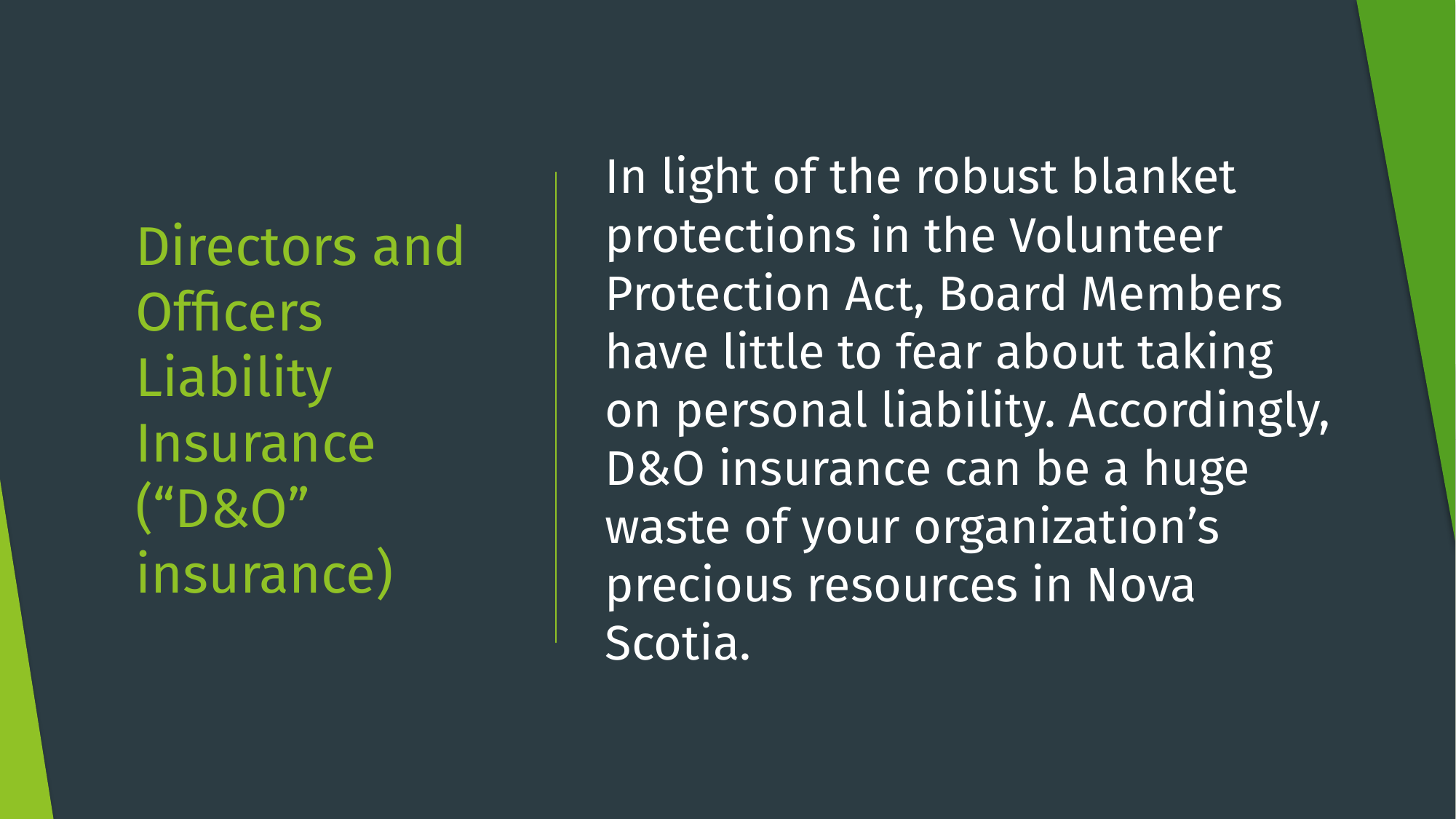

In light of the robust blanket protections in the Volunteer Protection Act, Board Members have little to fear about taking on personal liability. Accordingly, D&O insurance can be a huge waste of your organization’s precious resources in Nova Scotia.
# Directors and Officers Liability Insurance (“D&O” insurance)